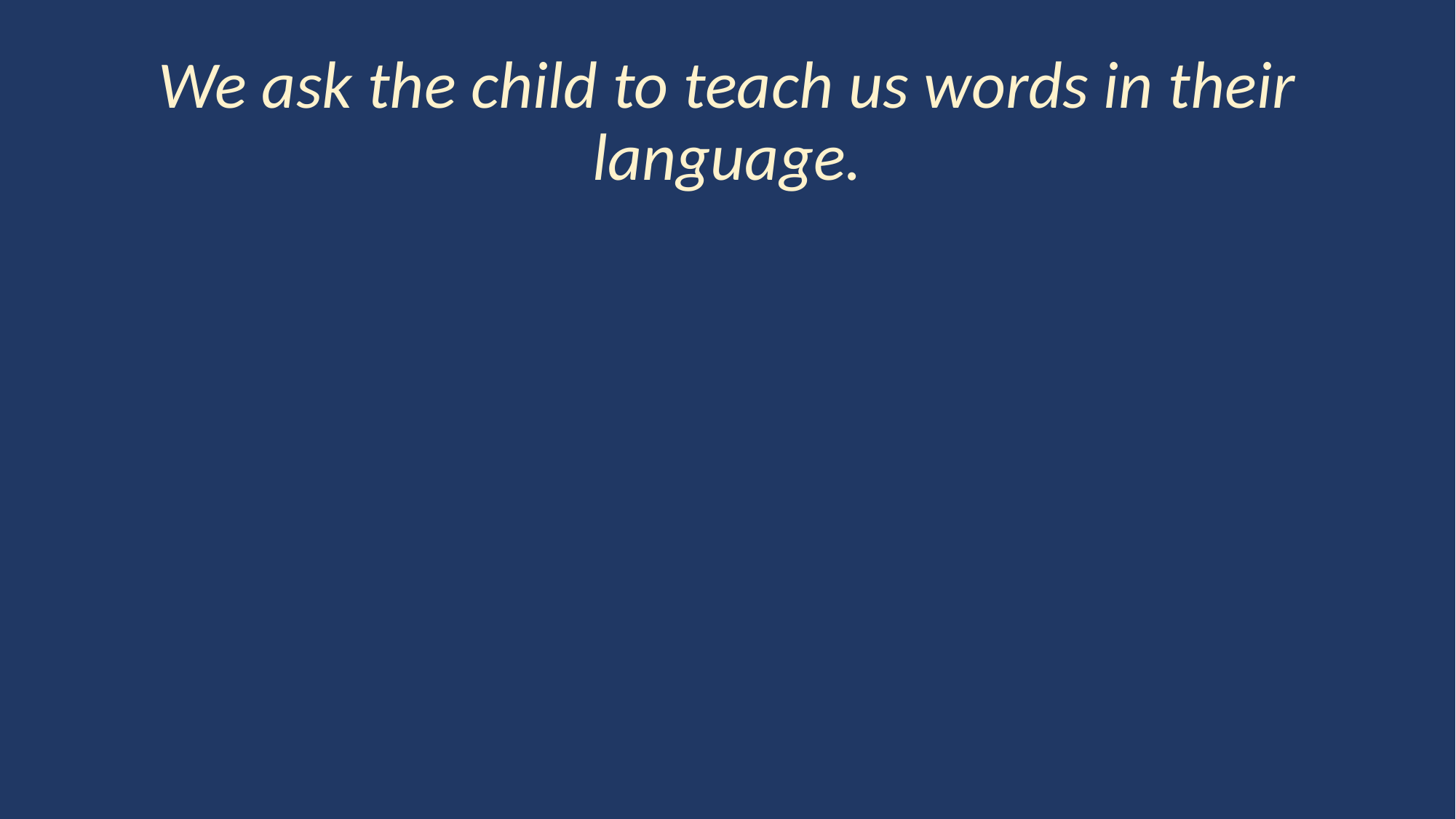

# We ask the child to teach us words in their language.